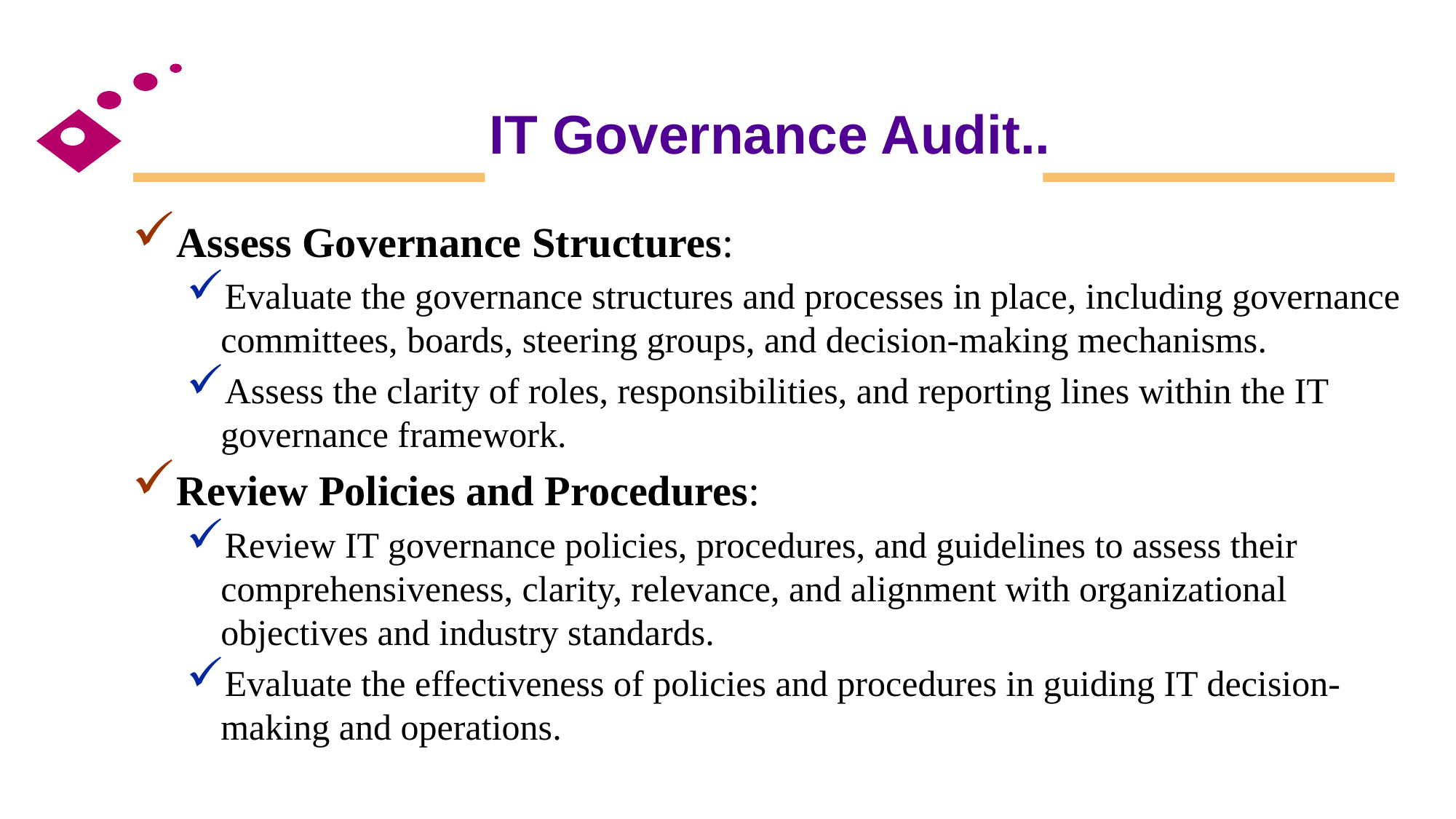

# IT Governance Audit..
Assess Governance Structures:
Evaluate the governance structures and processes in place, including governance committees, boards, steering groups, and decision-making mechanisms.
Assess the clarity of roles, responsibilities, and reporting lines within the IT governance framework.
Review Policies and Procedures:
Review IT governance policies, procedures, and guidelines to assess their comprehensiveness, clarity, relevance, and alignment with organizational objectives and industry standards.
Evaluate the effectiveness of policies and procedures in guiding IT decision-making and operations.